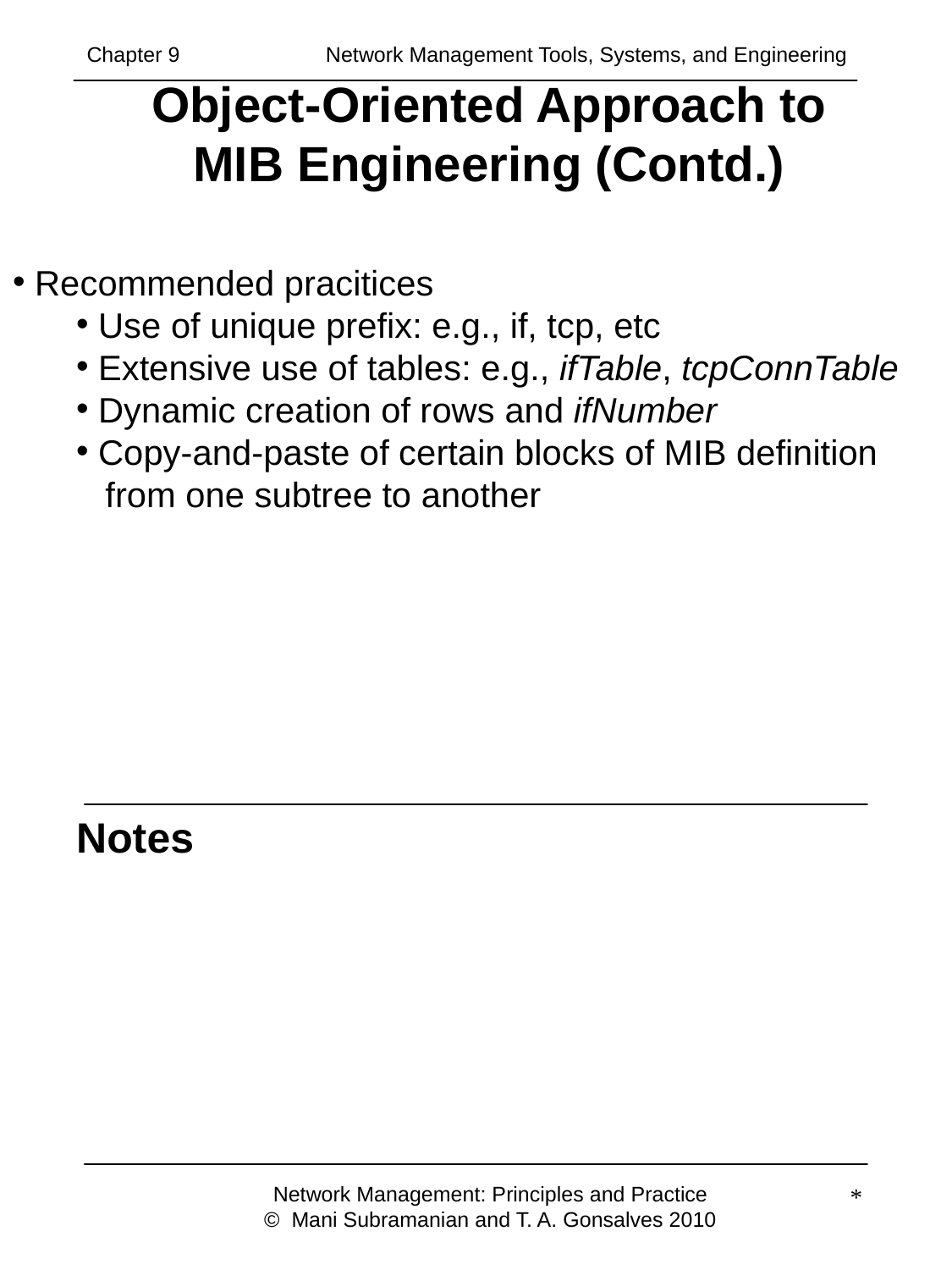

Chapter 9 	                   Network Management Tools, Systems, and Engineering
Object-Oriented Approach to
MIB Engineering (Contd.)
 Recommended pracitices
 Use of unique prefix: e.g., if, tcp, etc
 Extensive use of tables: e.g., ifTable, tcpConnTable
 Dynamic creation of rows and ifNumber
 Copy-and-paste of certain blocks of MIB definition
   from one subtree to another
Notes
Network Management: Principles and Practice
©  Mani Subramanian and T. A. Gonsalves 2010
*